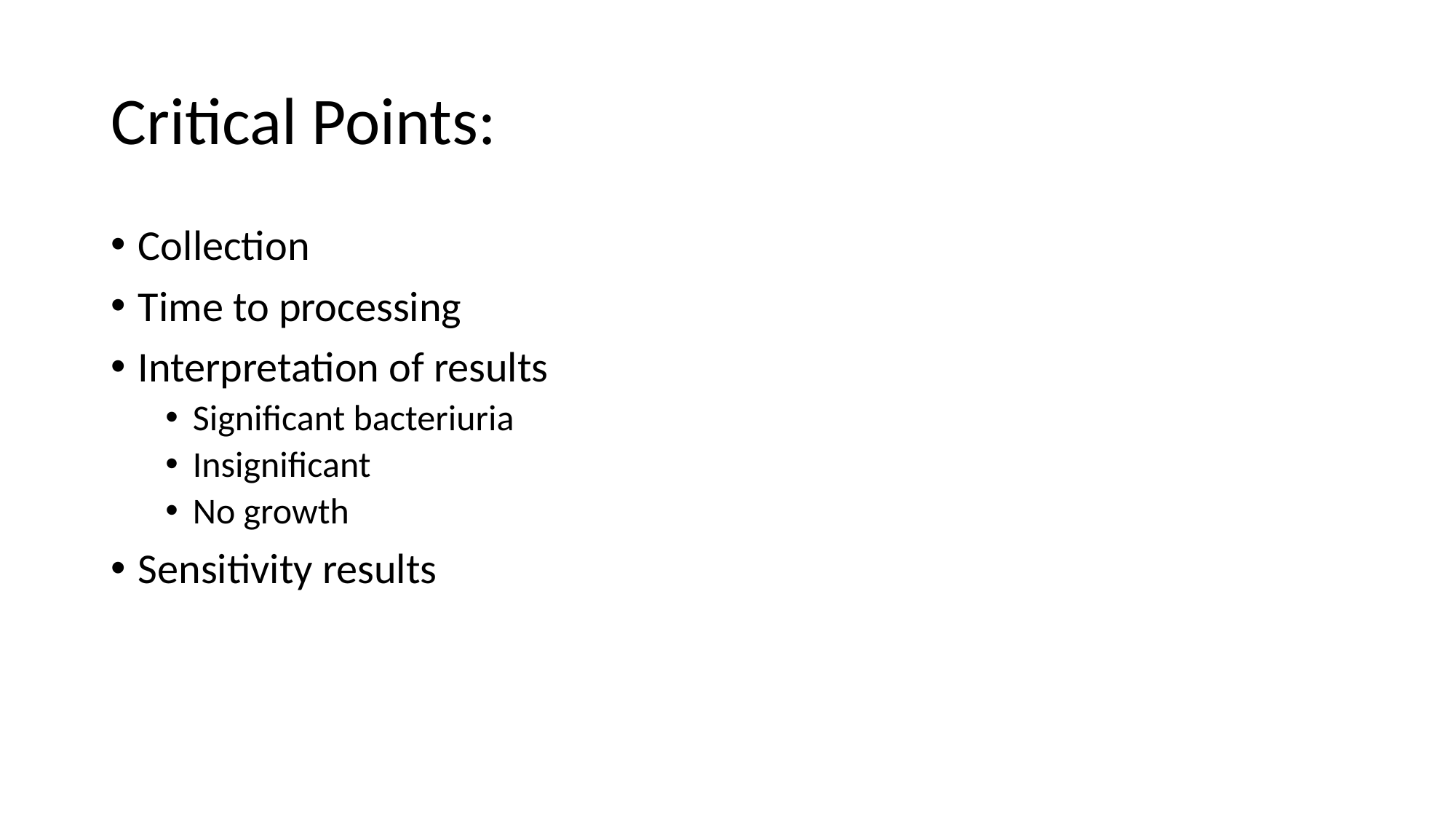

# Critical Points:
Collection
Time to processing
Interpretation of results
Significant bacteriuria
Insignificant
No growth
Sensitivity results